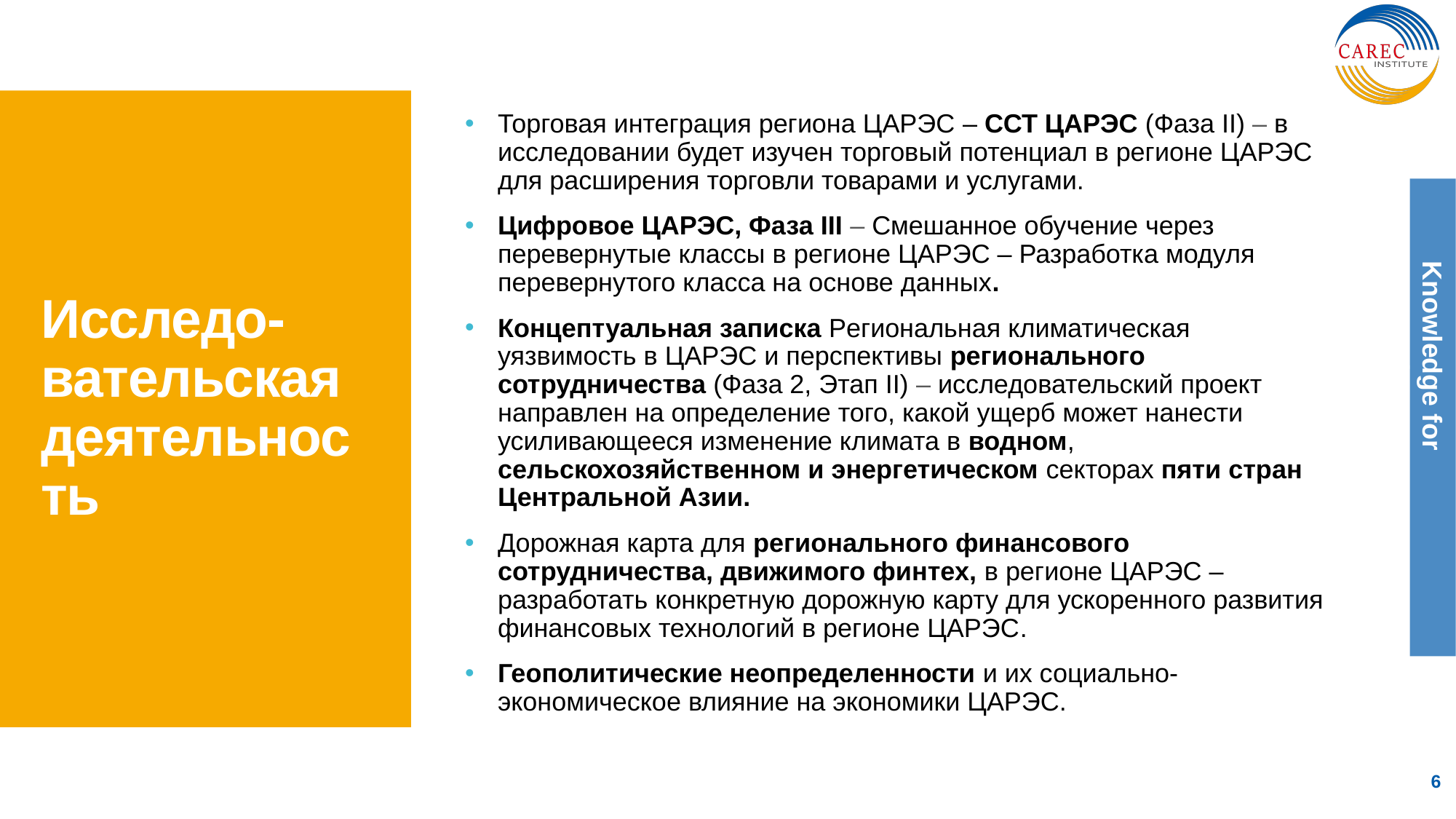

Торговая интеграция региона ЦАРЭС – ССТ ЦАРЭС (Фаза II) – в исследовании будет изучен торговый потенциал в регионе ЦАРЭС для расширения торговли товарами и услугами.
Цифровое ЦАРЭС, Фаза III – Смешанное обучение через перевернутые классы в регионе ЦАРЭС – Разработка модуля перевернутого класса на основе данных.
Концептуальная записка Региональная климатическая уязвимость в ЦАРЭС и перспективы регионального сотрудничества (Фаза 2, Этап II) – исследовательский проект направлен на определение того, какой ущерб может нанести усиливающееся изменение климата в водном, сельскохозяйственном и энергетическом секторах пяти стран Центральной Азии.
Дорожная карта для регионального финансового сотрудничества, движимого финтех, в регионе ЦАРЭС – разработать конкретную дорожную карту для ускоренного развития финансовых технологий в регионе ЦАРЭС.
Геополитические неопределенности и их социально-экономическое влияние на экономики ЦАРЭС.
# Исследо-вательская деятельность
6